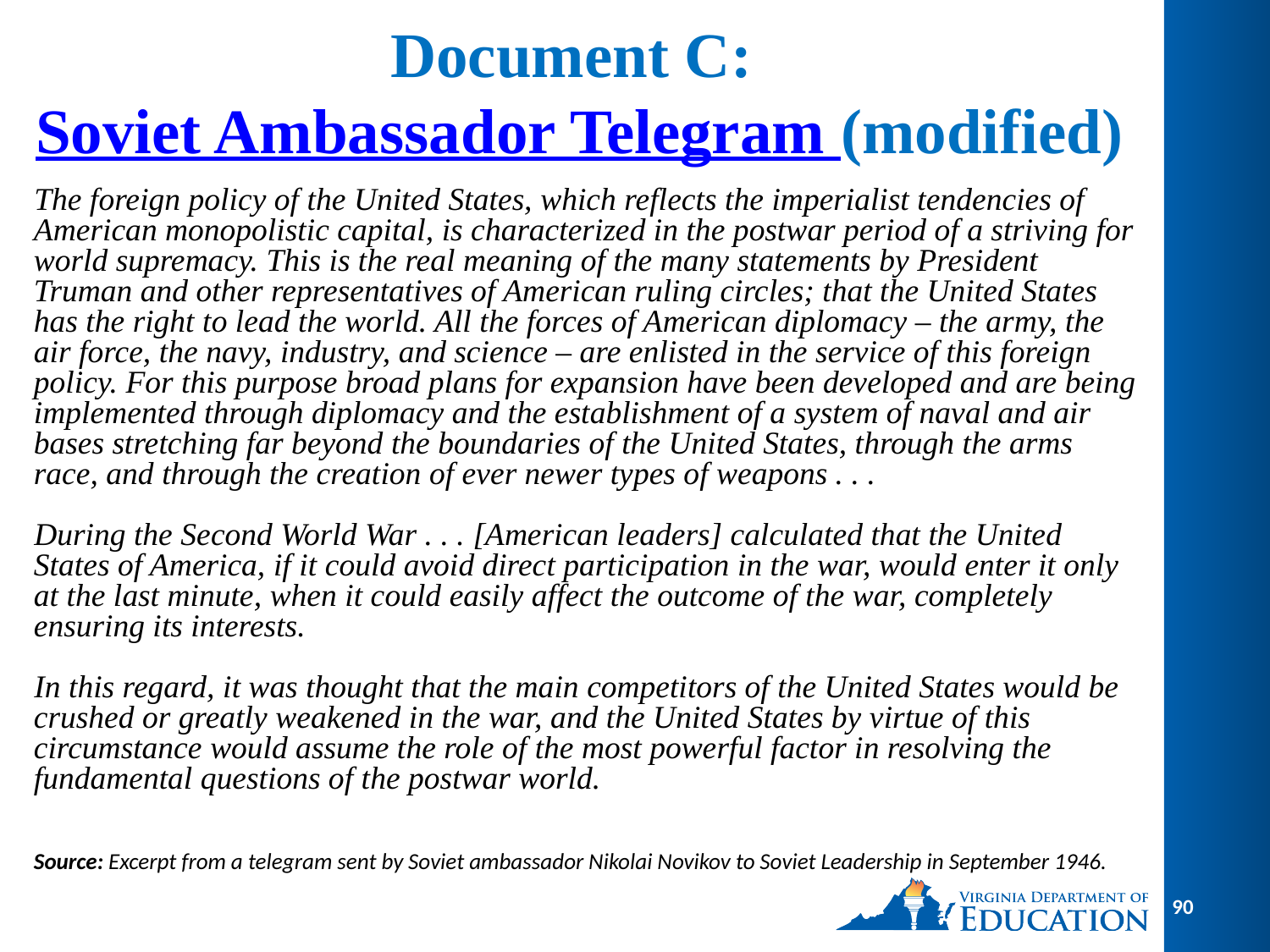

# Document C: Soviet Ambassador Telegram (modified)
The foreign policy of the United States, which reflects the imperialist tendencies of American monopolistic capital, is characterized in the postwar period of a striving for world supremacy. This is the real meaning of the many statements by President Truman and other representatives of American ruling circles; that the United States has the right to lead the world. All the forces of American diplomacy – the army, the air force, the navy, industry, and science – are enlisted in the service of this foreign policy. For this purpose broad plans for expansion have been developed and are being implemented through diplomacy and the establishment of a system of naval and air bases stretching far beyond the boundaries of the United States, through the arms race, and through the creation of ever newer types of weapons . . .

During the Second World War . . . [American leaders] calculated that the United States of America, if it could avoid direct participation in the war, would enter it only at the last minute, when it could easily affect the outcome of the war, completely ensuring its interests.

In this regard, it was thought that the main competitors of the United States would be crushed or greatly weakened in the war, and the United States by virtue of this circumstance would assume the role of the most powerful factor in resolving the fundamental questions of the postwar world.

Source: Excerpt from a telegram sent by Soviet ambassador Nikolai Novikov to Soviet Leadership in September 1946.

90